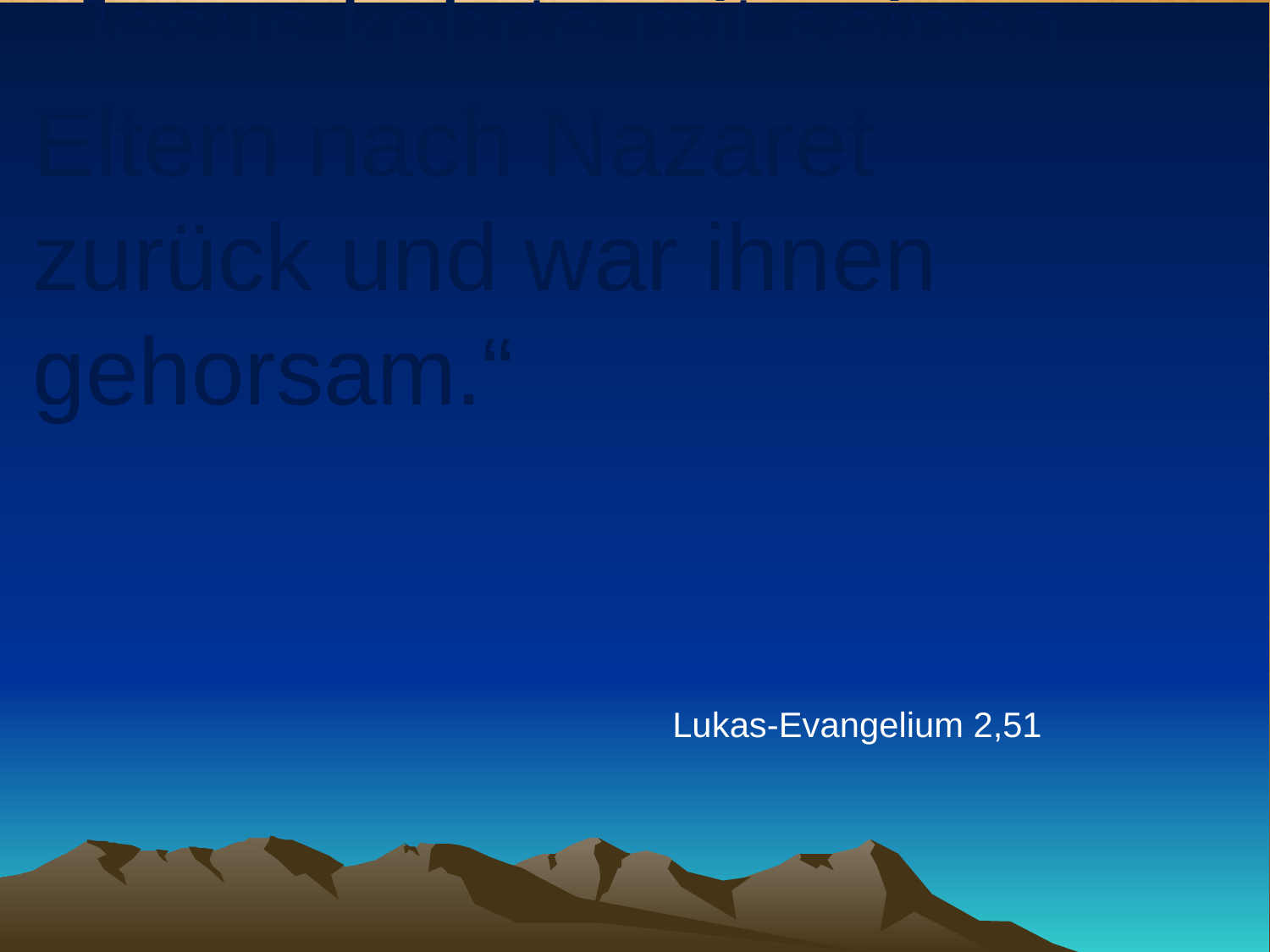

# „Jesus kehrte mit seinen Eltern nach Nazaret zurück und war ihnen gehorsam.“
Lukas-Evangelium 2,51